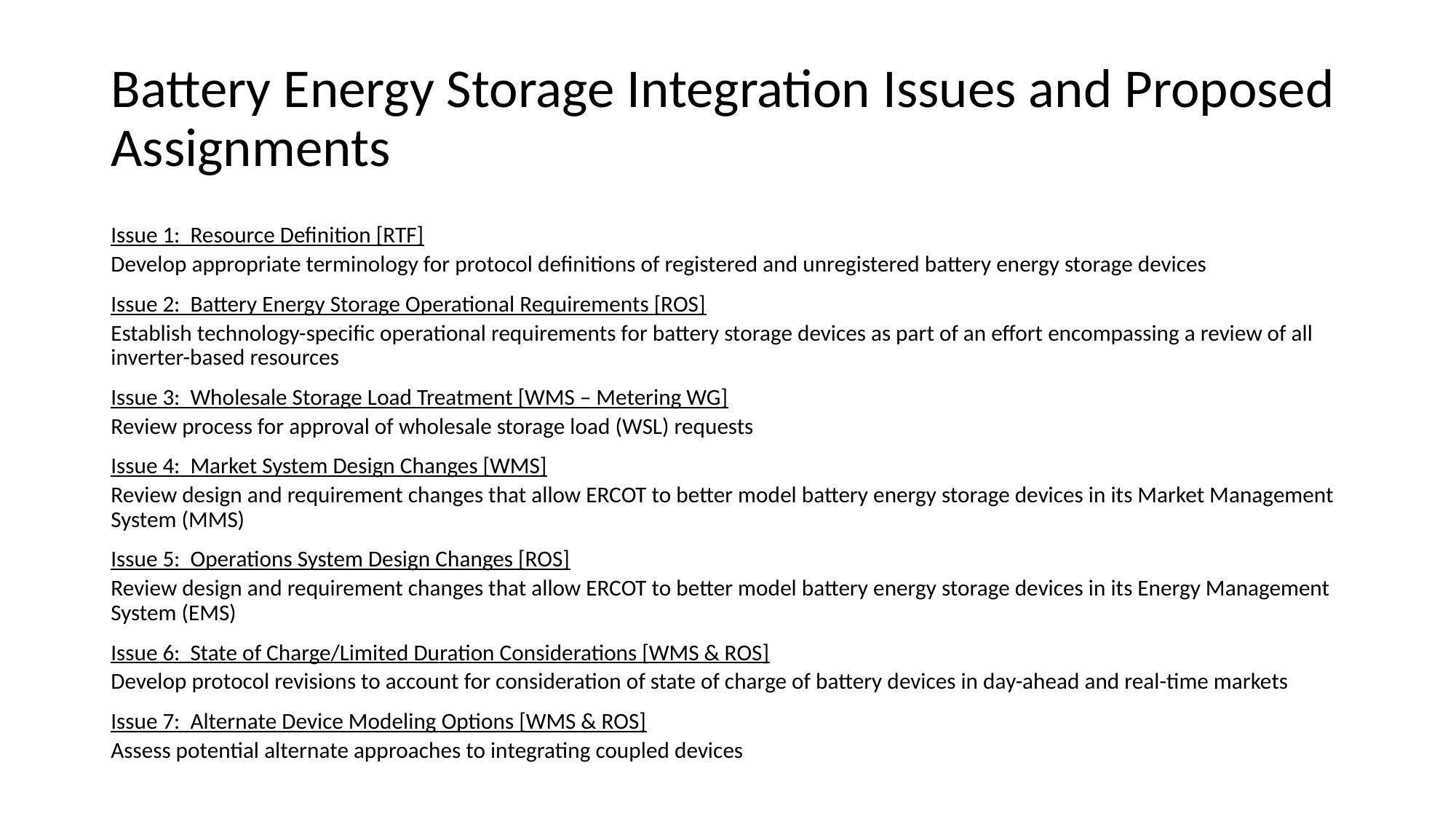

# Battery Energy Storage Integration Issues and Proposed Assignments
Issue 1:  Resource Definition [RTF]
Develop appropriate terminology for protocol definitions of registered and unregistered battery energy storage devices
Issue 2:  Battery Energy Storage Operational Requirements [ROS]
Establish technology-specific operational requirements for battery storage devices as part of an effort encompassing a review of all inverter-based resources
Issue 3:  Wholesale Storage Load Treatment [WMS – Metering WG]
Review process for approval of wholesale storage load (WSL) requests
Issue 4:  Market System Design Changes [WMS]
Review design and requirement changes that allow ERCOT to better model battery energy storage devices in its Market Management System (MMS)
Issue 5:  Operations System Design Changes [ROS]
Review design and requirement changes that allow ERCOT to better model battery energy storage devices in its Energy Management System (EMS)
Issue 6:  State of Charge/Limited Duration Considerations [WMS & ROS]
Develop protocol revisions to account for consideration of state of charge of battery devices in day-ahead and real-time markets
Issue 7:  Alternate Device Modeling Options [WMS & ROS]
Assess potential alternate approaches to integrating coupled devices